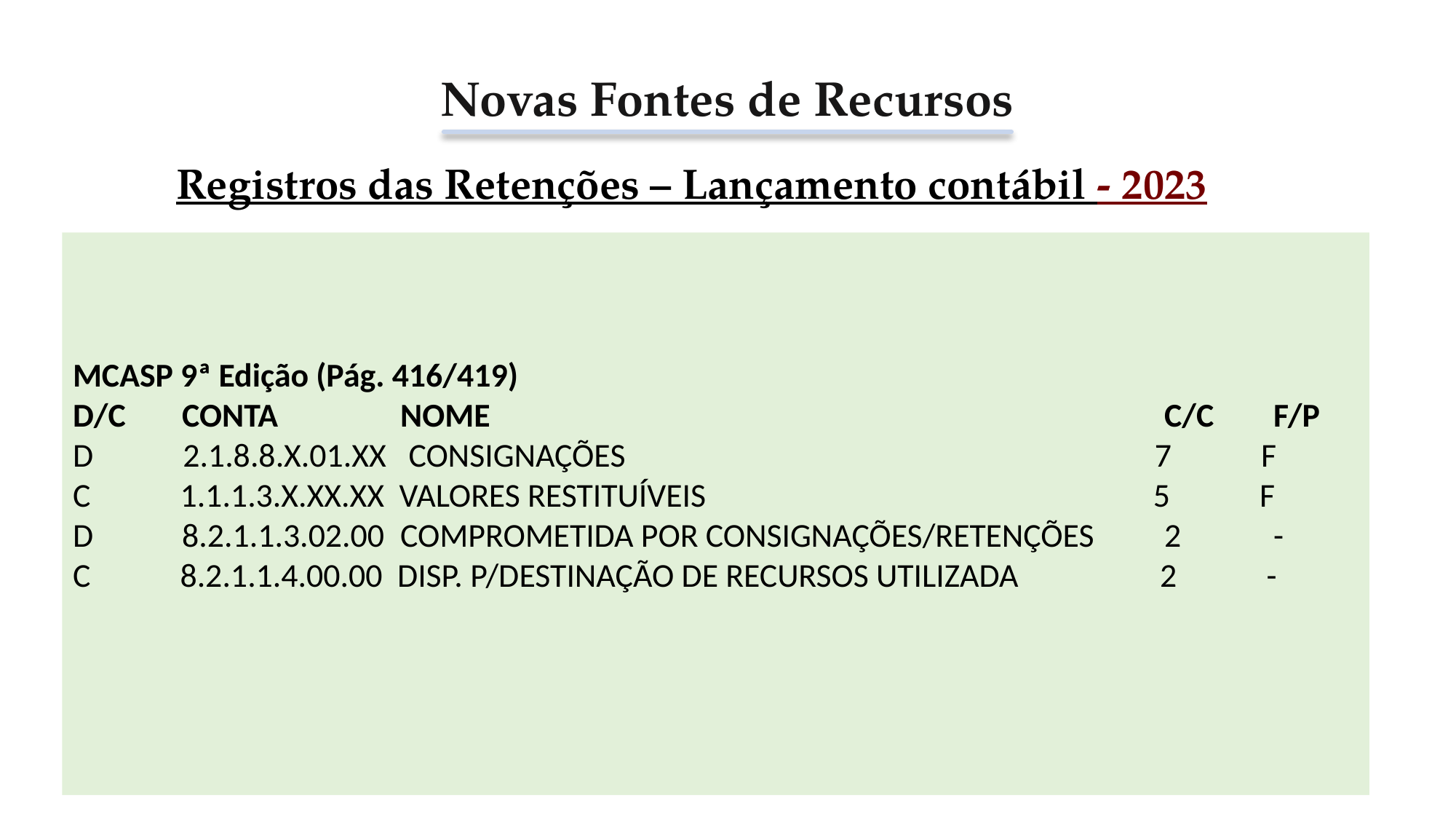

Novas Fontes de Recursos
Registros das Retenções – Lançamento contábil - 2023
MCASP 9ª Edição (Pág. 416/419)
D/C 	CONTA 		NOME 							C/C 	F/P
D            2.1.8.8.X.01.XX   CONSIGNAÇÕES                                                                       7            F
C            1.1.1.3.X.XX.XX  VALORES RESTITUÍVEIS                                                            5            F
D 	8.2.1.1.3.02.00 	COMPROMETIDA POR CONSIGNAÇÕES/RETENÇÕES 	2 	-
C            8.2.1.1.4.00.00  DISP. P/DESTINAÇÃO DE RECURSOS UTILIZADA                   2            -